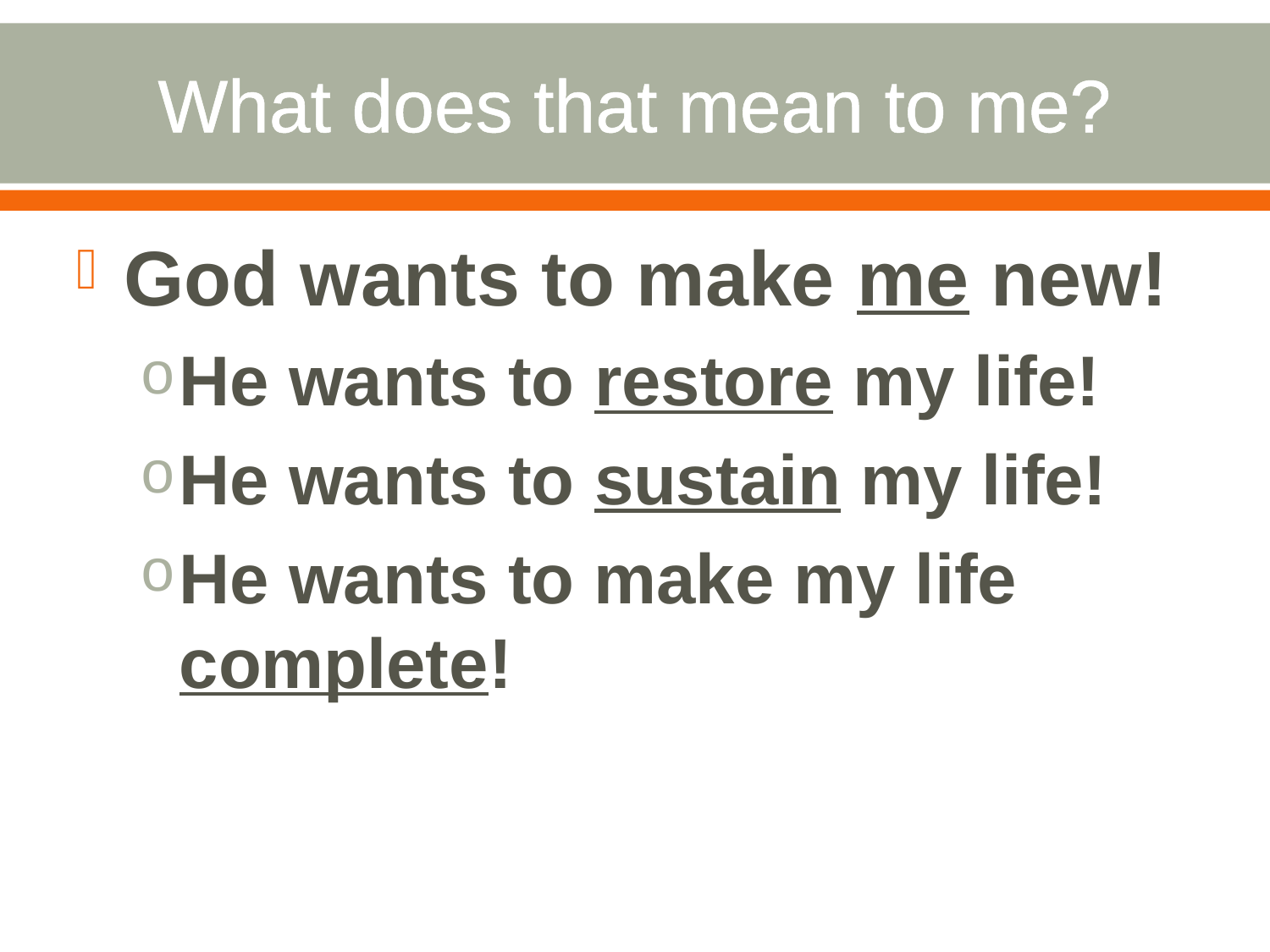

# What does that mean to me?
God wants to make me new!
He wants to restore my life!
He wants to sustain my life!
He wants to make my life complete!